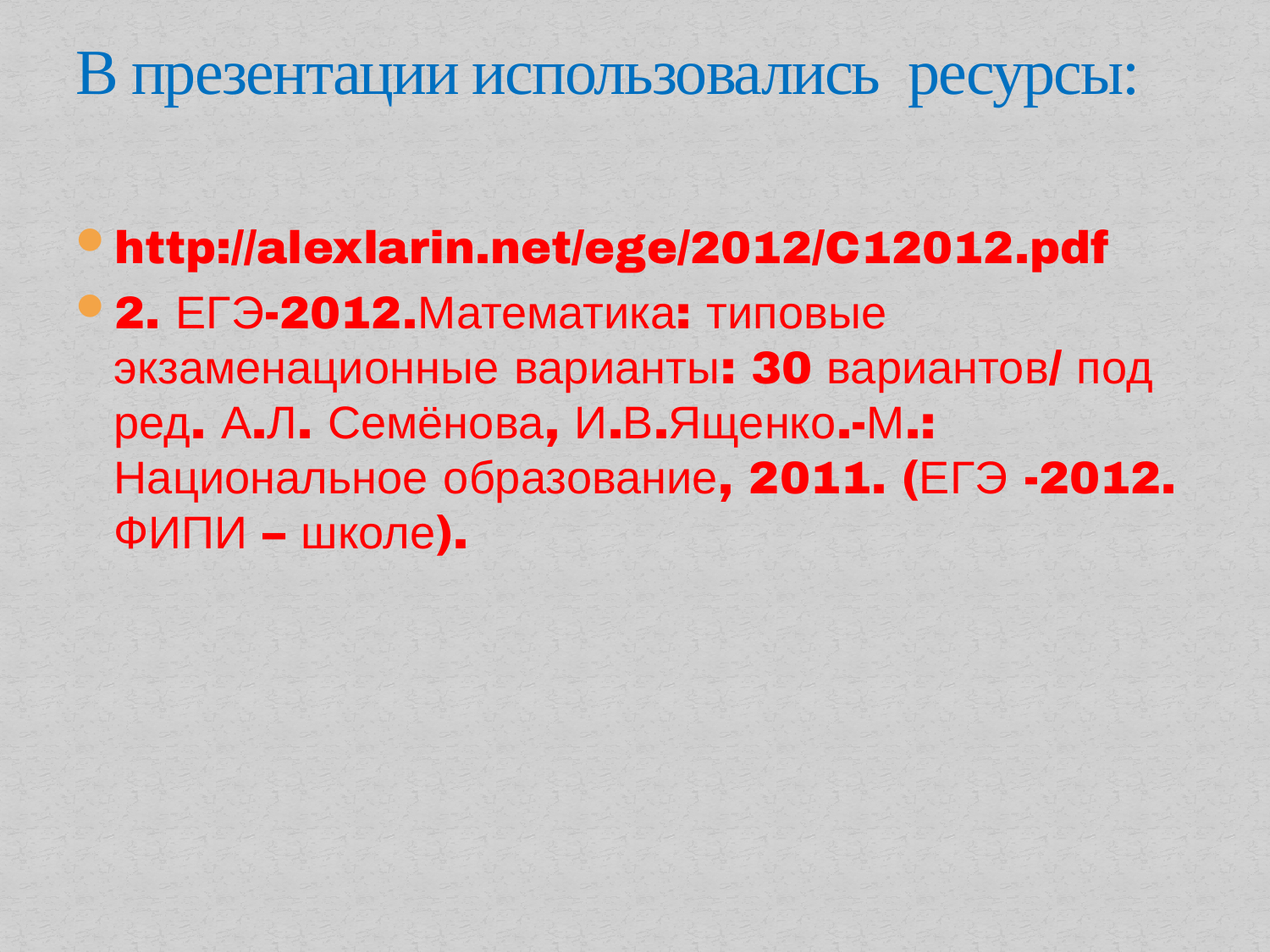

# В презентации использовались  ресурсы:
http://alexlarin.net/ege/2012/C12012.pdf
2. ЕГЭ-2012.Математика: типовые экзаменационные варианты: 30 вариантов/ под ред. А.Л. Семёнова, И.В.Ященко.-М.: Национальное образование, 2011. (ЕГЭ -2012. ФИПИ – школе).